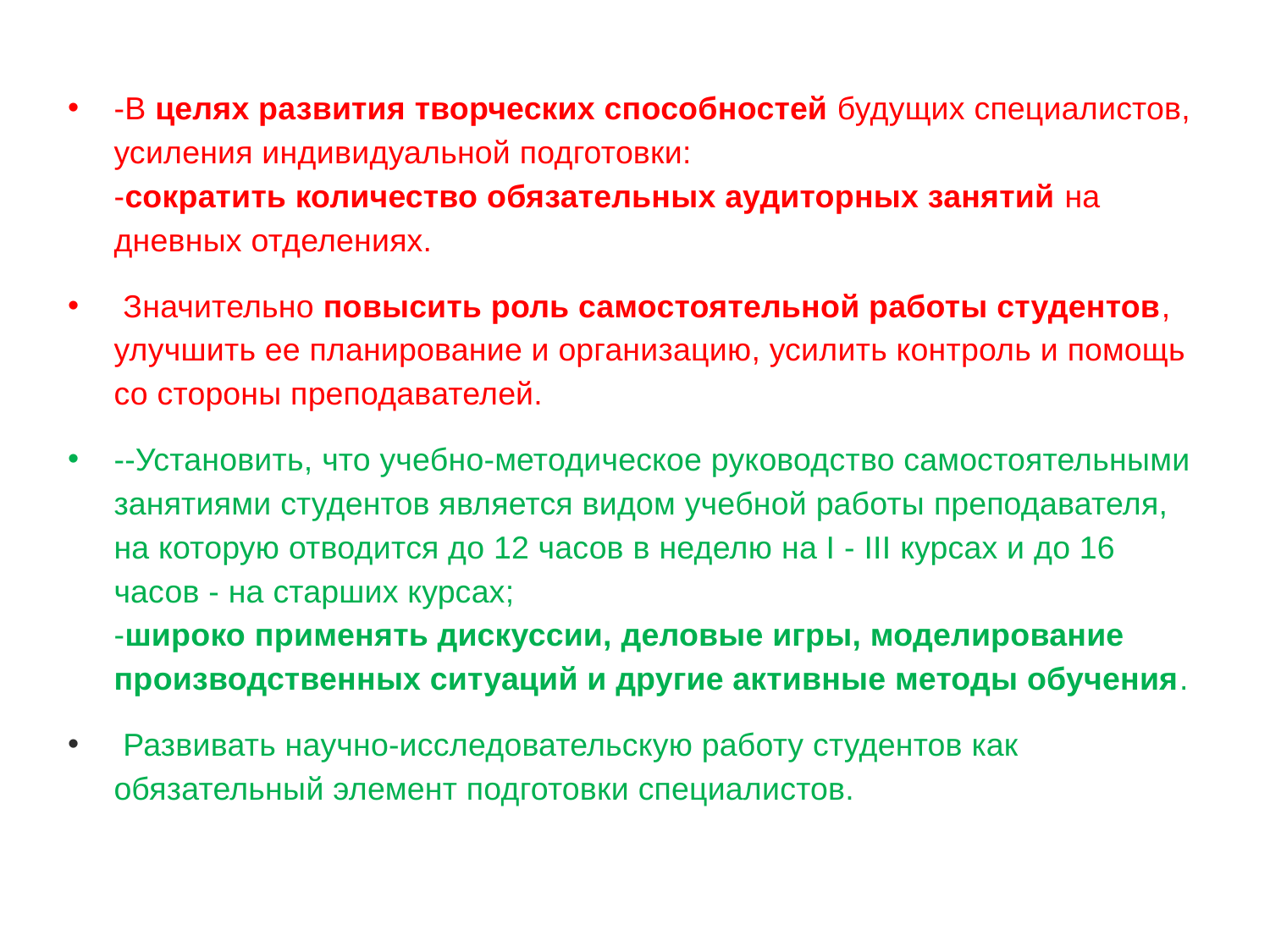

-В целях развития творческих способностей будущих специалистов, усиления индивидуальной подготовки:
-сократить количество обязательных аудиторных занятий на дневных отделениях.
 Значительно повысить роль самостоятельной работы студентов, улучшить ее планирование и организацию, усилить контроль и помощь со стороны преподавателей.
--Установить, что учебно-методическое руководство самостоятельными занятиями студентов является видом учебной работы преподавателя, на которую отводится до 12 часов в неделю на I - III курсах и до 16 часов - на старших курсах;
-широко применять дискуссии, деловые игры, моделирование производственных ситуаций и другие активные методы обучения.
 Развивать научно-исследовательскую работу студентов как обязательный элемент подготовки специалистов.